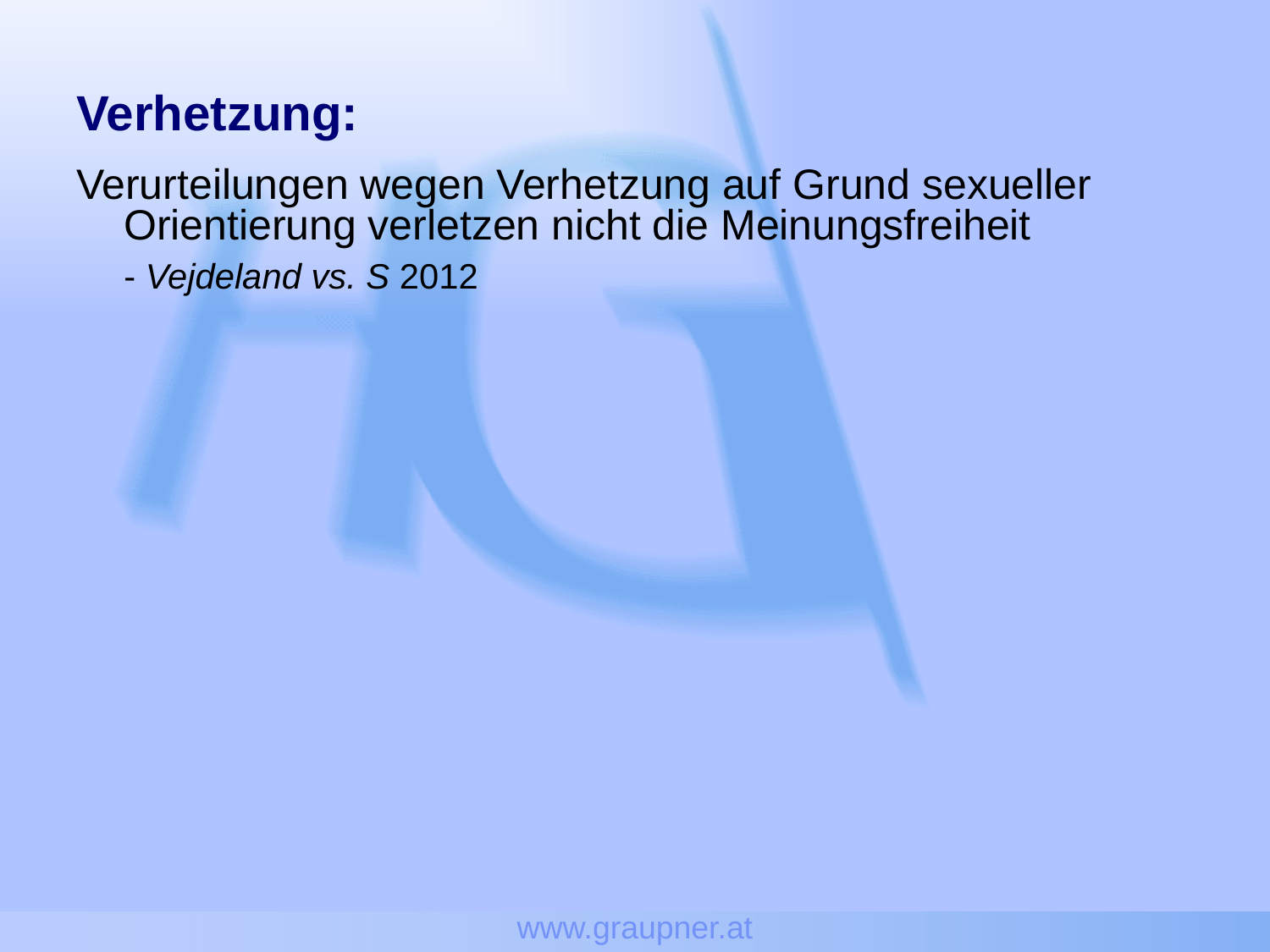

www.graupner.at

Verhetzung:

Verurteilungen wegen Verhetzung auf Grund sexueller Orientierung verletzen nicht die Meinungsfreiheit
	- Vejdeland vs. S 2012